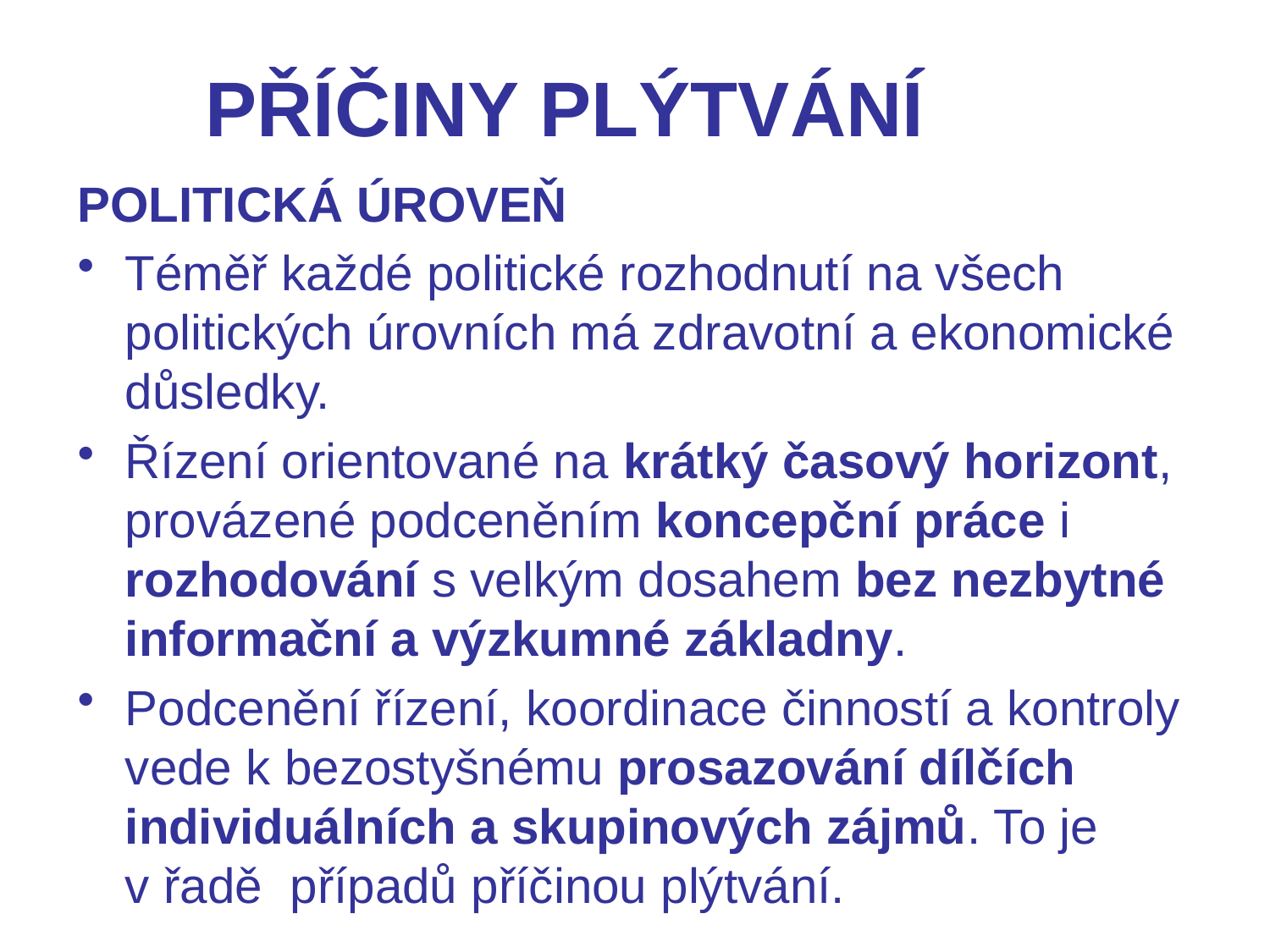

# PŘÍČINY PLÝTVÁNÍ
POLITICKÁ ÚROVEŇ
Téměř každé politické rozhodnutí na všech politických úrovních má zdravotní a ekonomické důsledky.
Řízení orientované na krátký časový horizont, provázené podceněním koncepční práce i rozhodování s velkým dosahem bez nezbytné informační a výzkumné základny.
Podcenění řízení, koordinace činností a kontroly vede k bezostyšnému prosazování dílčích  individuálních a skupinových zájmů. To je v řadě  případů příčinou plýtvání.